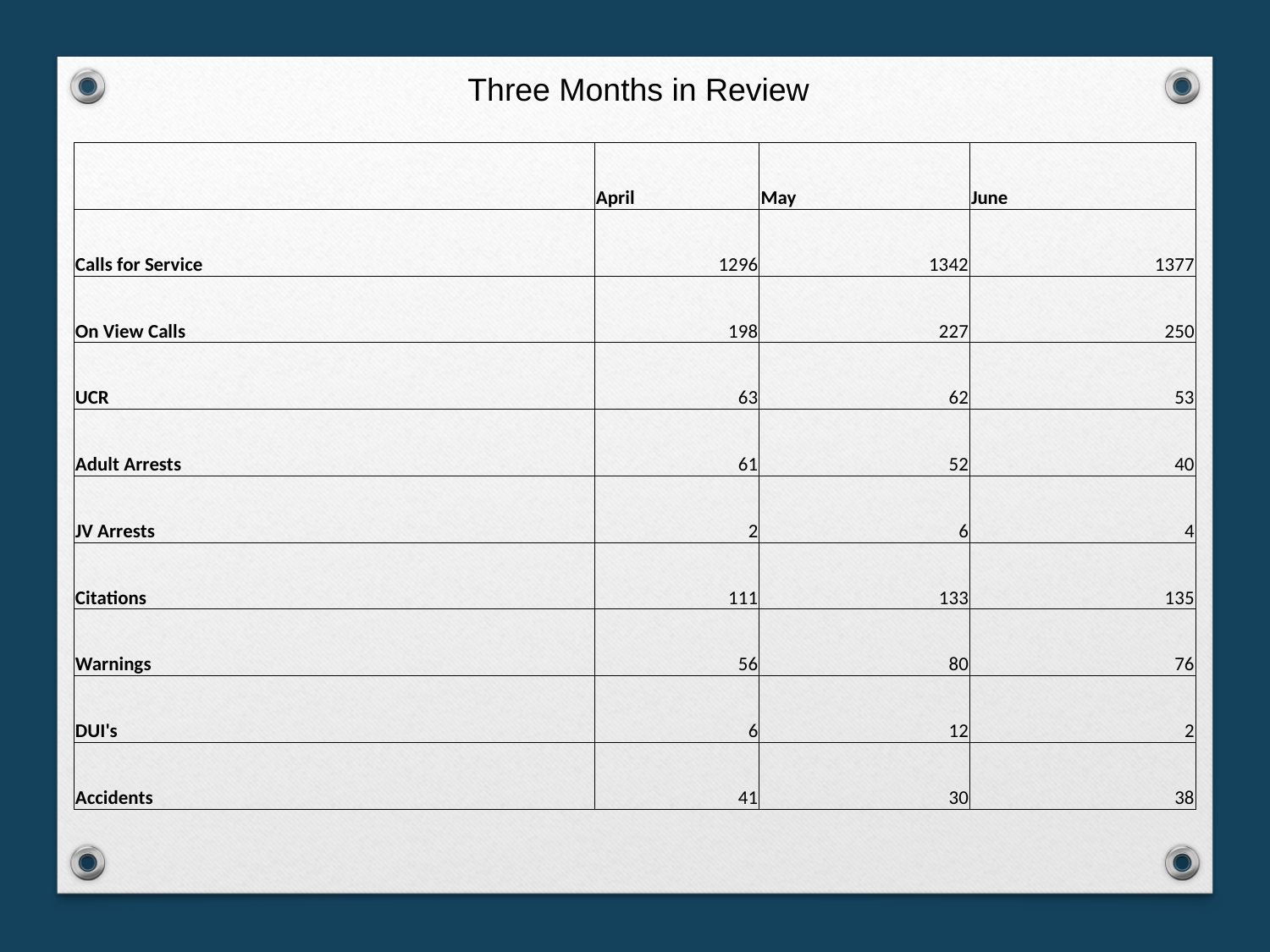

Three Months in Review
|  | April | May | June |
| --- | --- | --- | --- |
| Calls for Service | 1296 | 1342 | 1377 |
| On View Calls | 198 | 227 | 250 |
| UCR | 63 | 62 | 53 |
| Adult Arrests | 61 | 52 | 40 |
| JV Arrests | 2 | 6 | 4 |
| Citations | 111 | 133 | 135 |
| Warnings | 56 | 80 | 76 |
| DUI's | 6 | 12 | 2 |
| Accidents | 41 | 30 | 38 |